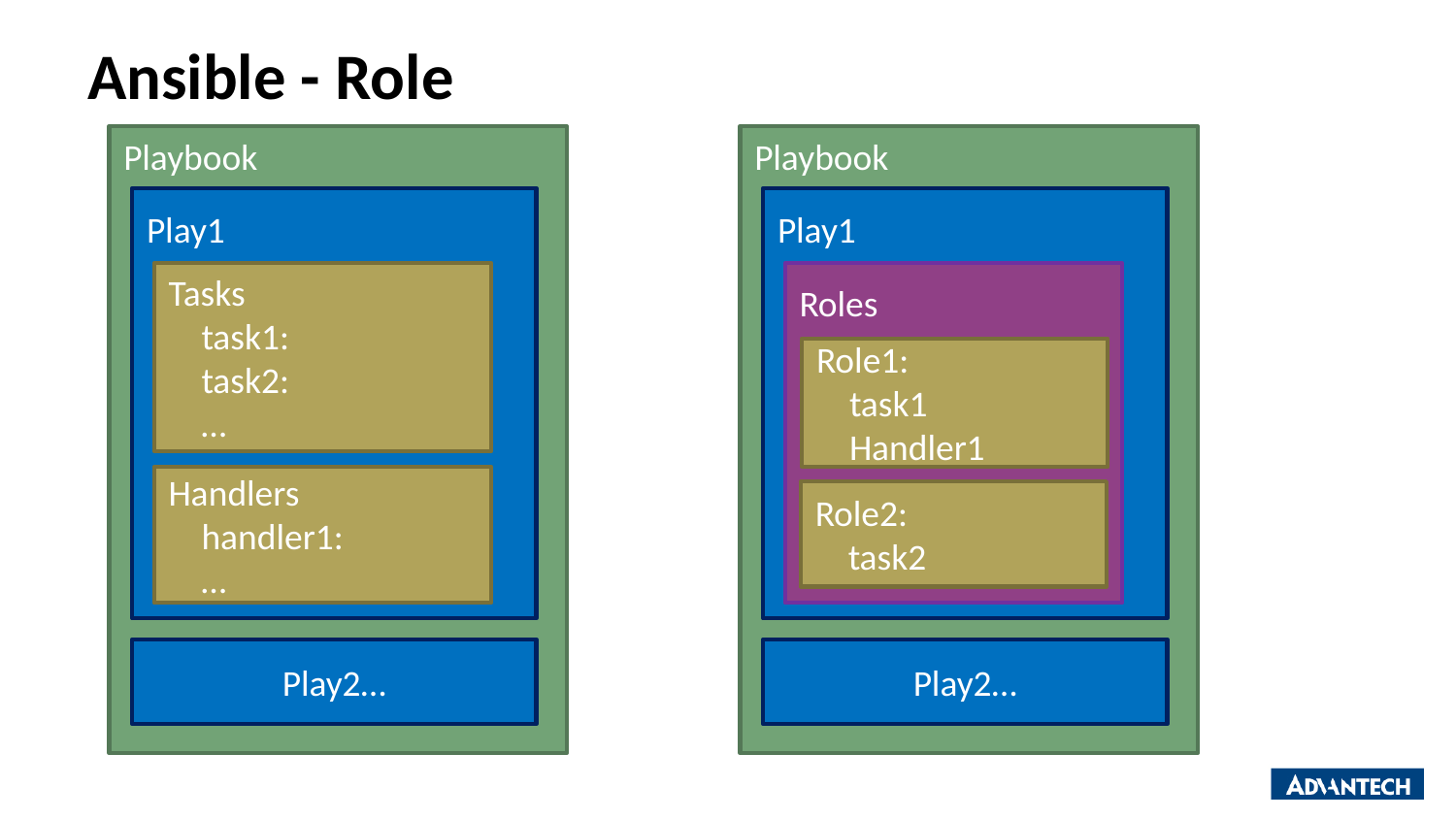

# Ansible - Role
Playbook

Playbook

Play1

Play1

Tasks
    task1:
    task2:
    …
Roles

Role1:
    task1
    Handler1
Handlers
    handler1:
    …
Role2:
    task2
Play2…
Play2…